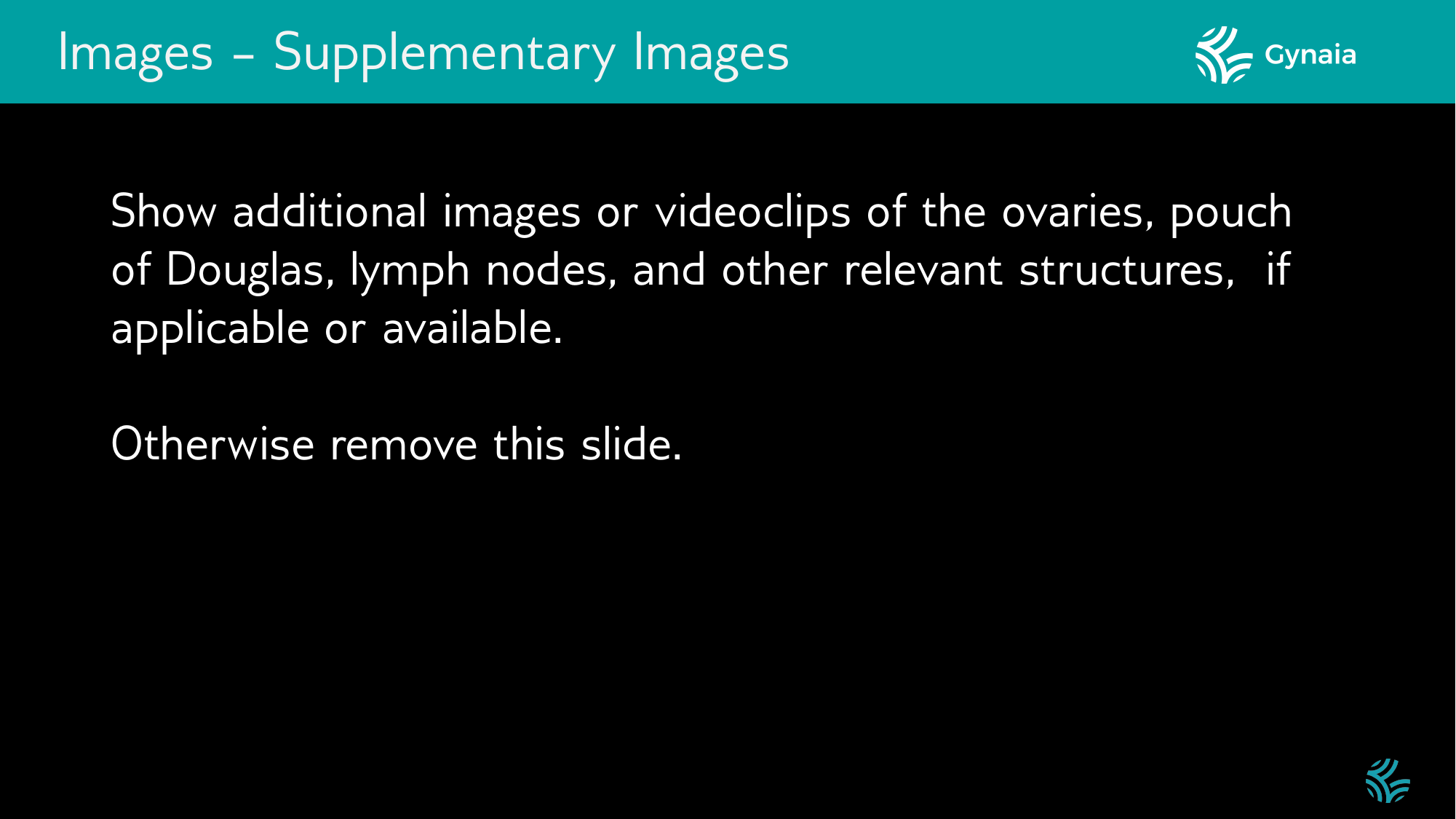

Images – Supplementary Images
#
Show additional images or videoclips of the ovaries, pouch of Douglas, lymph nodes, and other relevant structures,  if applicable or available.

Otherwise remove this slide.